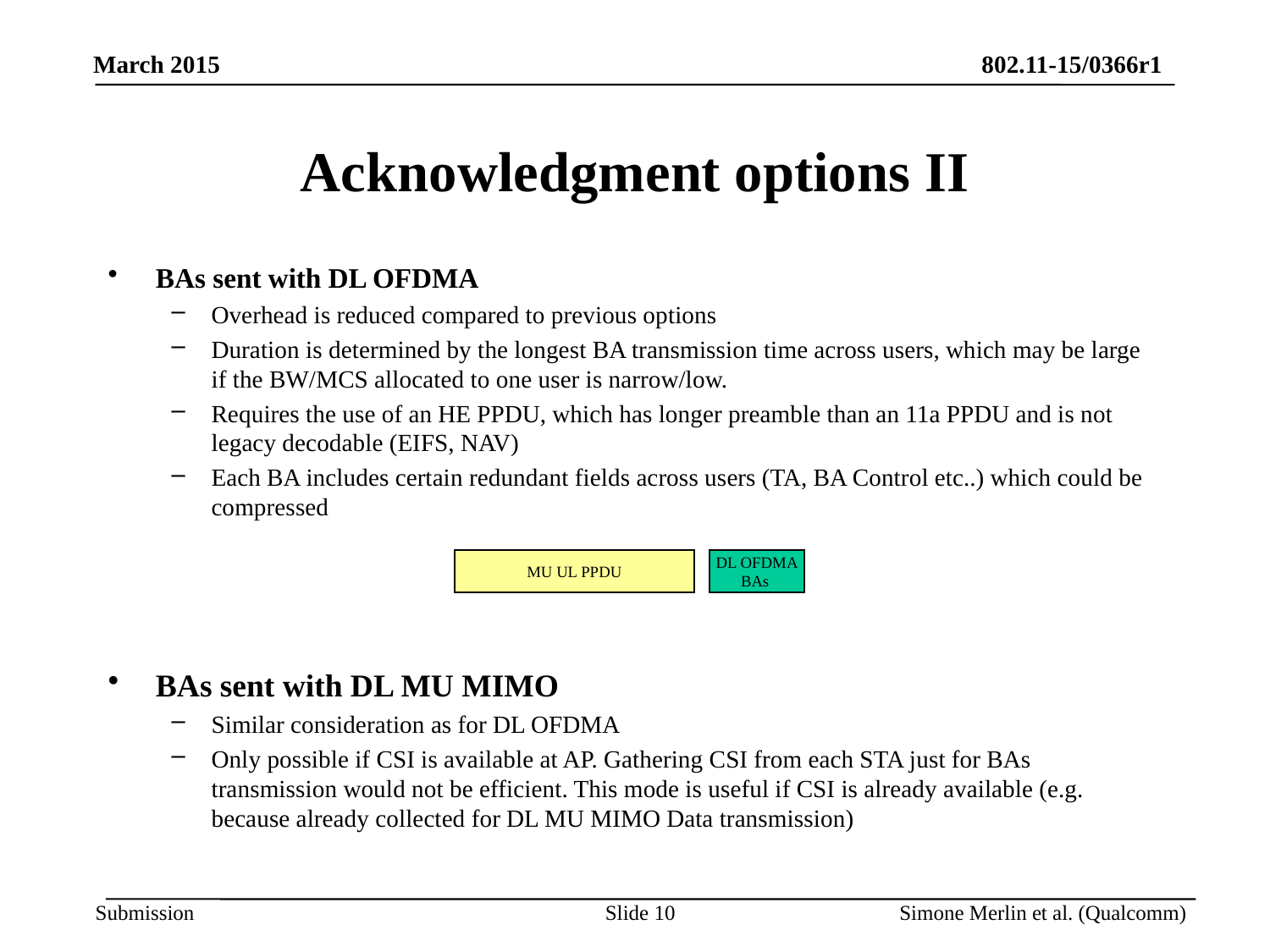

# Acknowledgment options II
BAs sent with DL OFDMA
Overhead is reduced compared to previous options
Duration is determined by the longest BA transmission time across users, which may be large if the BW/MCS allocated to one user is narrow/low.
Requires the use of an HE PPDU, which has longer preamble than an 11a PPDU and is not legacy decodable (EIFS, NAV)
Each BA includes certain redundant fields across users (TA, BA Control etc..) which could be compressed

BAs sent with DL MU MIMO
Similar consideration as for DL OFDMA
Only possible if CSI is available at AP. Gathering CSI from each STA just for BAs transmission would not be efficient. This mode is useful if CSI is already available (e.g. because already collected for DL MU MIMO Data transmission)
MU UL PPDU
DL OFDMA
BAs
Slide 10
Simone Merlin et al. (Qualcomm)